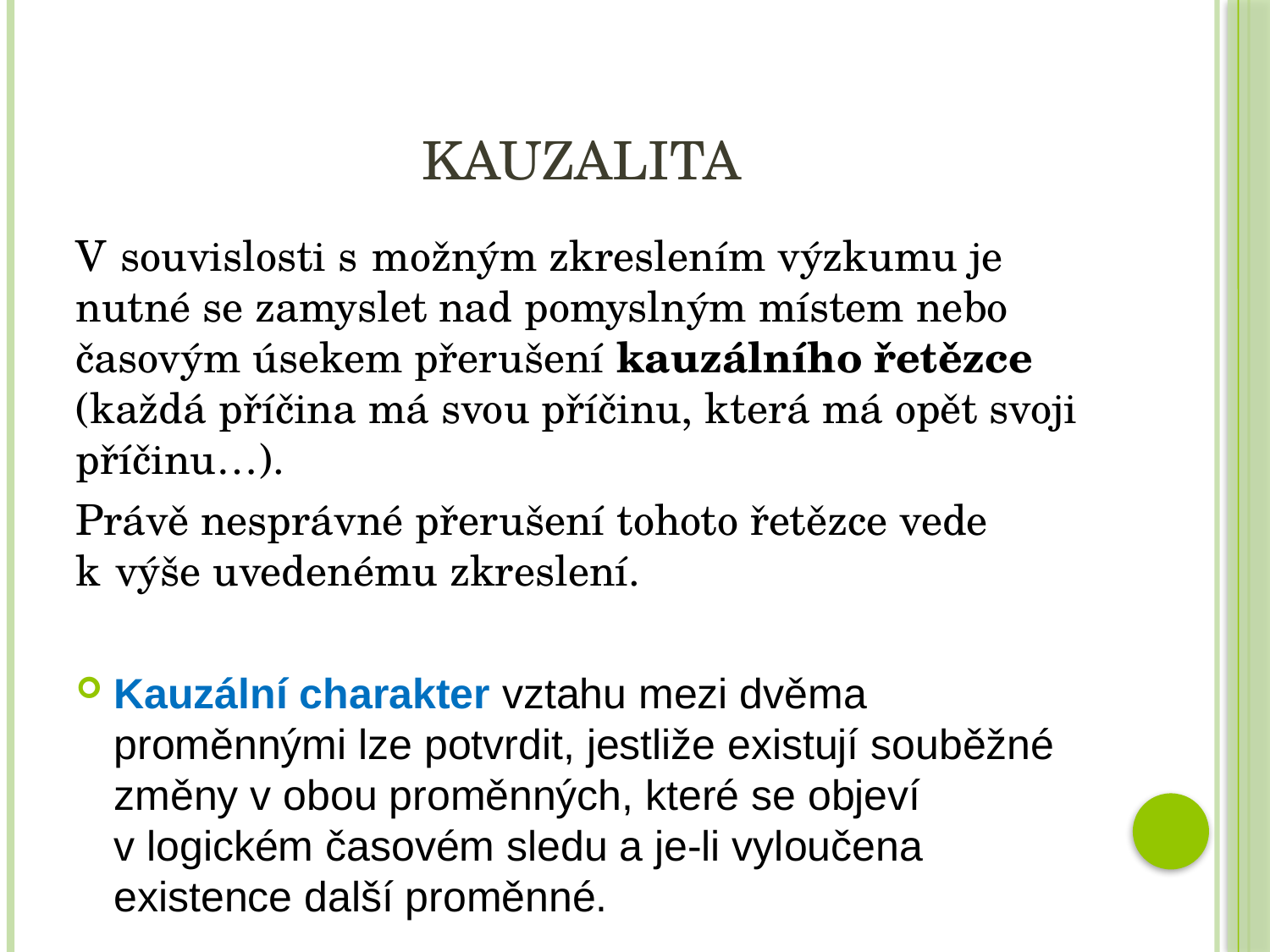

# kauzalita
V souvislosti s možným zkreslením výzkumu je nutné se zamyslet nad pomyslným místem nebo časovým úsekem přerušení kauzálního řetězce (každá příčina má svou příčinu, která má opět svoji příčinu…).
Právě nesprávné přerušení tohoto řetězce vede k výše uvedenému zkreslení.

Kauzální charakter vztahu mezi dvěma proměnnými lze potvrdit, jestliže existují souběžné změny v obou proměnných, které se objeví v logickém časovém sledu a je-li vyloučena existence další proměnné.